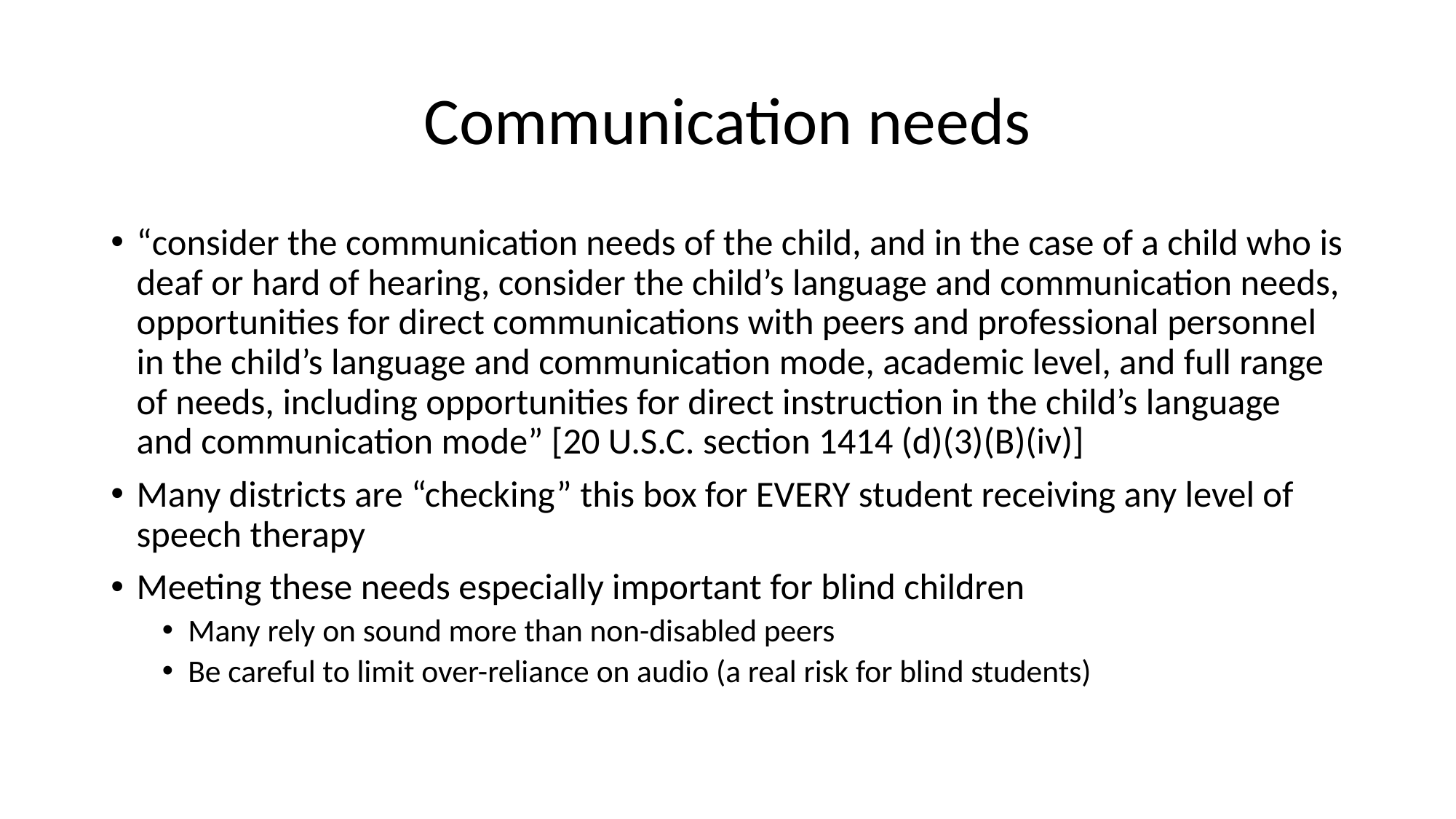

# Communication needs
“consider the communication needs of the child, and in the case of a child who is deaf or hard of hearing, consider the child’s language and communication needs, opportunities for direct communications with peers and professional personnel in the child’s language and communication mode, academic level, and full range of needs, including opportunities for direct instruction in the child’s language and communication mode” [20 U.S.C. section 1414 (d)(3)(B)(iv)]
Many districts are “checking” this box for EVERY student receiving any level of speech therapy
Meeting these needs especially important for blind children
Many rely on sound more than non-disabled peers
Be careful to limit over-reliance on audio (a real risk for blind students)